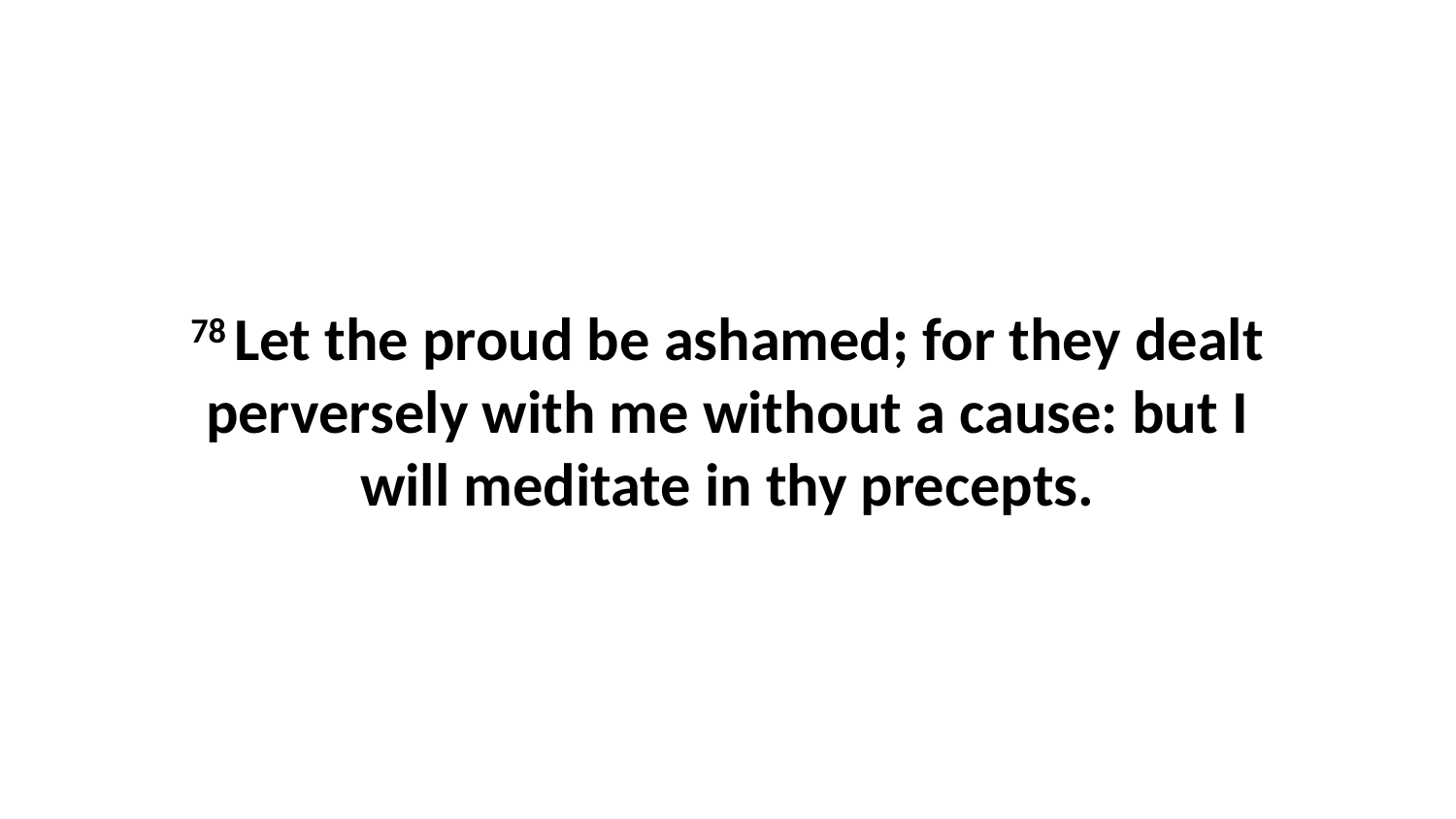

78 Let the proud be ashamed; for they dealt perversely with me without a cause: but I will meditate in thy precepts.